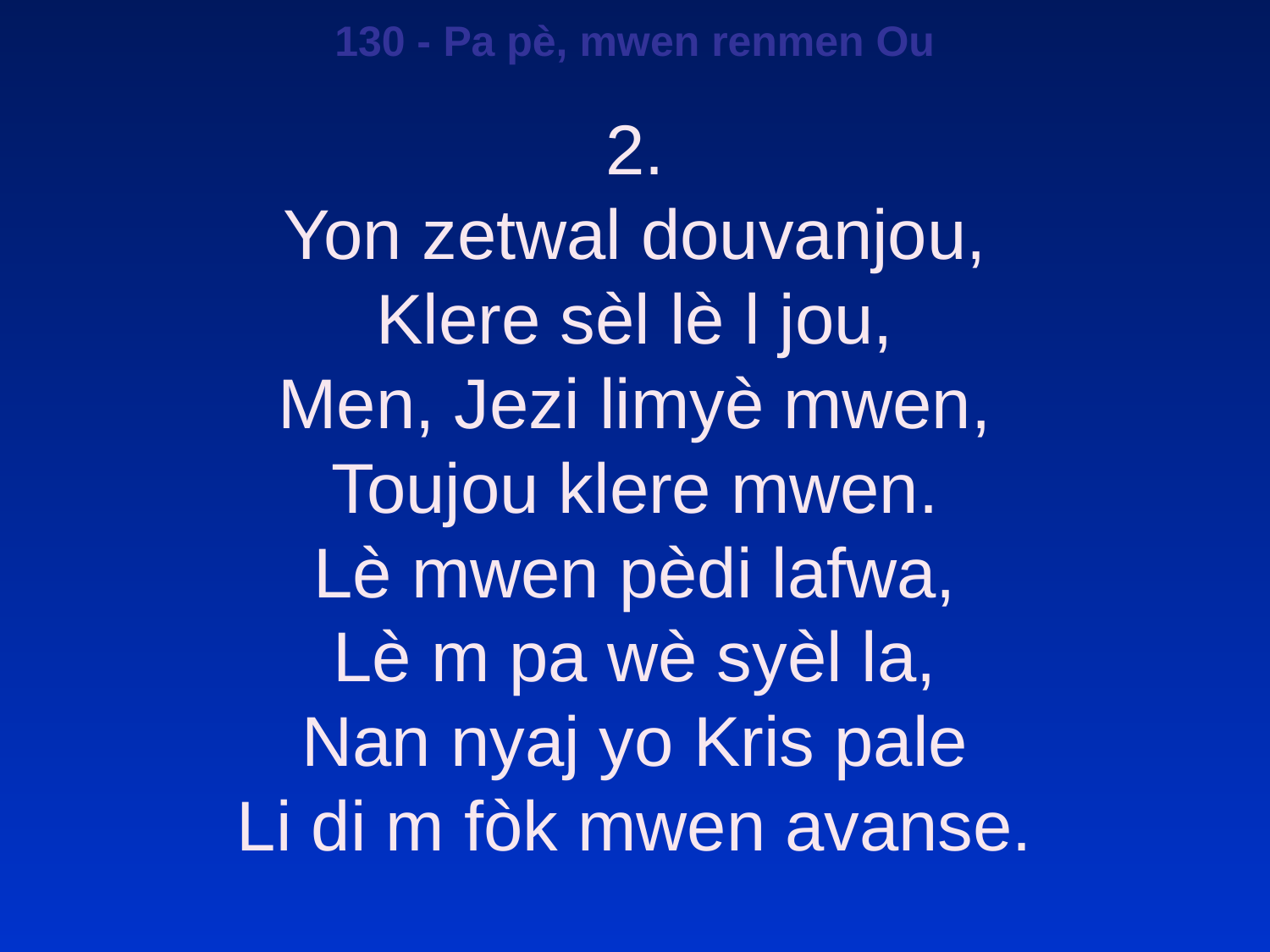

130 - Pa pè, mwen renmen Ou
2.
Yon zetwal douvanjou,
Klere sèl lè l jou,
Men, Jezi limyè mwen,
Toujou klere mwen.
Lè mwen pèdi lafwa,
Lè m pa wè syèl la,
Nan nyaj yo Kris pale
Li di m fòk mwen avanse.